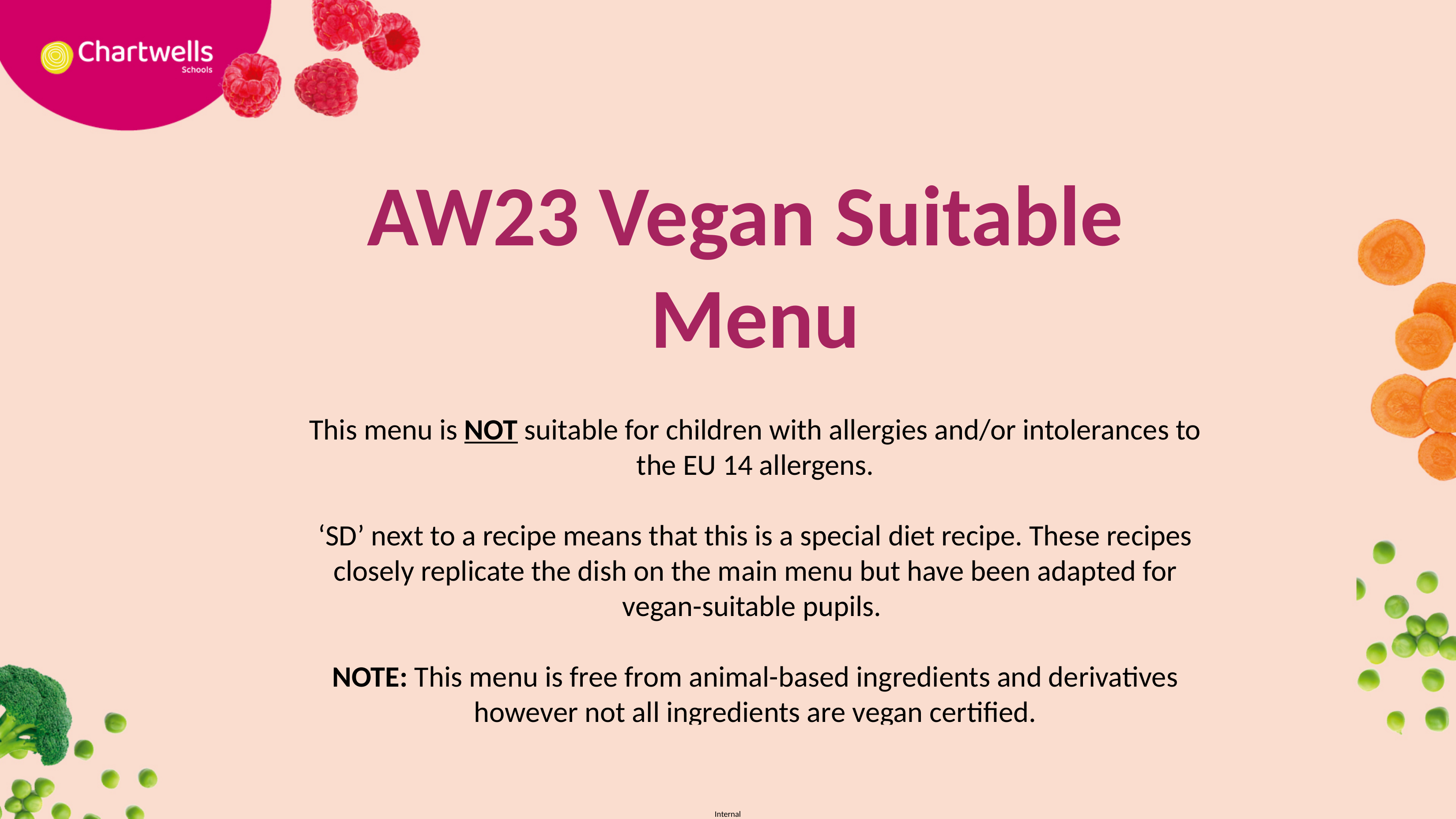

# AW23 Vegan Suitable Menu

This menu is NOT suitable for children with allergies and/or intolerances to the EU 14 allergens.

‘SD’ next to a recipe means that this is a special diet recipe. These recipes closely replicate the dish on the main menu but have been adapted for vegan-suitable pupils.

NOTE: This menu is free from animal-based ingredients and derivatives however not all ingredients are vegan certified.